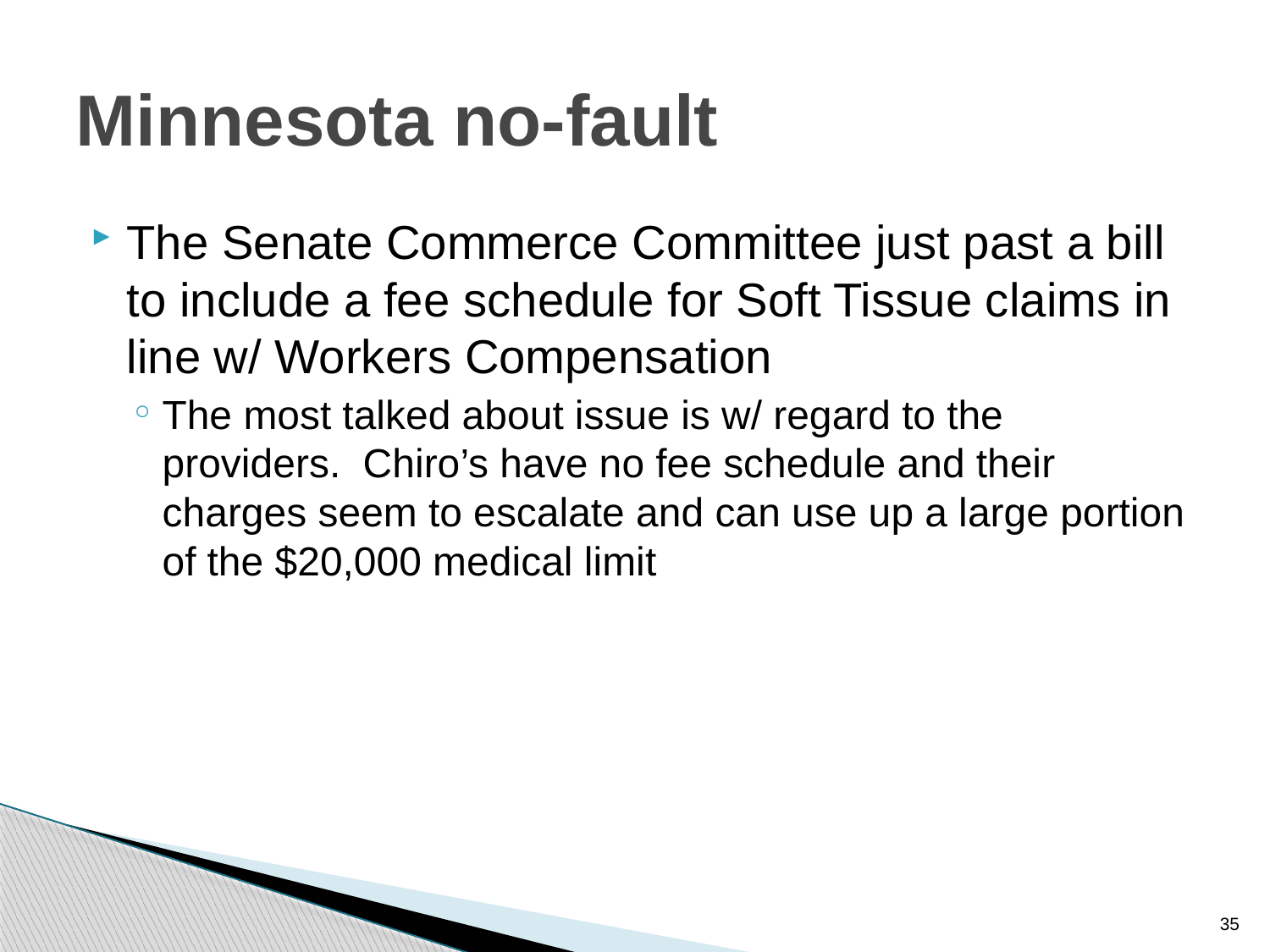

# Minnesota no-fault
The Senate Commerce Committee just past a bill to include a fee schedule for Soft Tissue claims in line w/ Workers Compensation
The most talked about issue is w/ regard to the providers.  Chiro’s have no fee schedule and their charges seem to escalate and can use up a large portion of the $20,000 medical limit
35